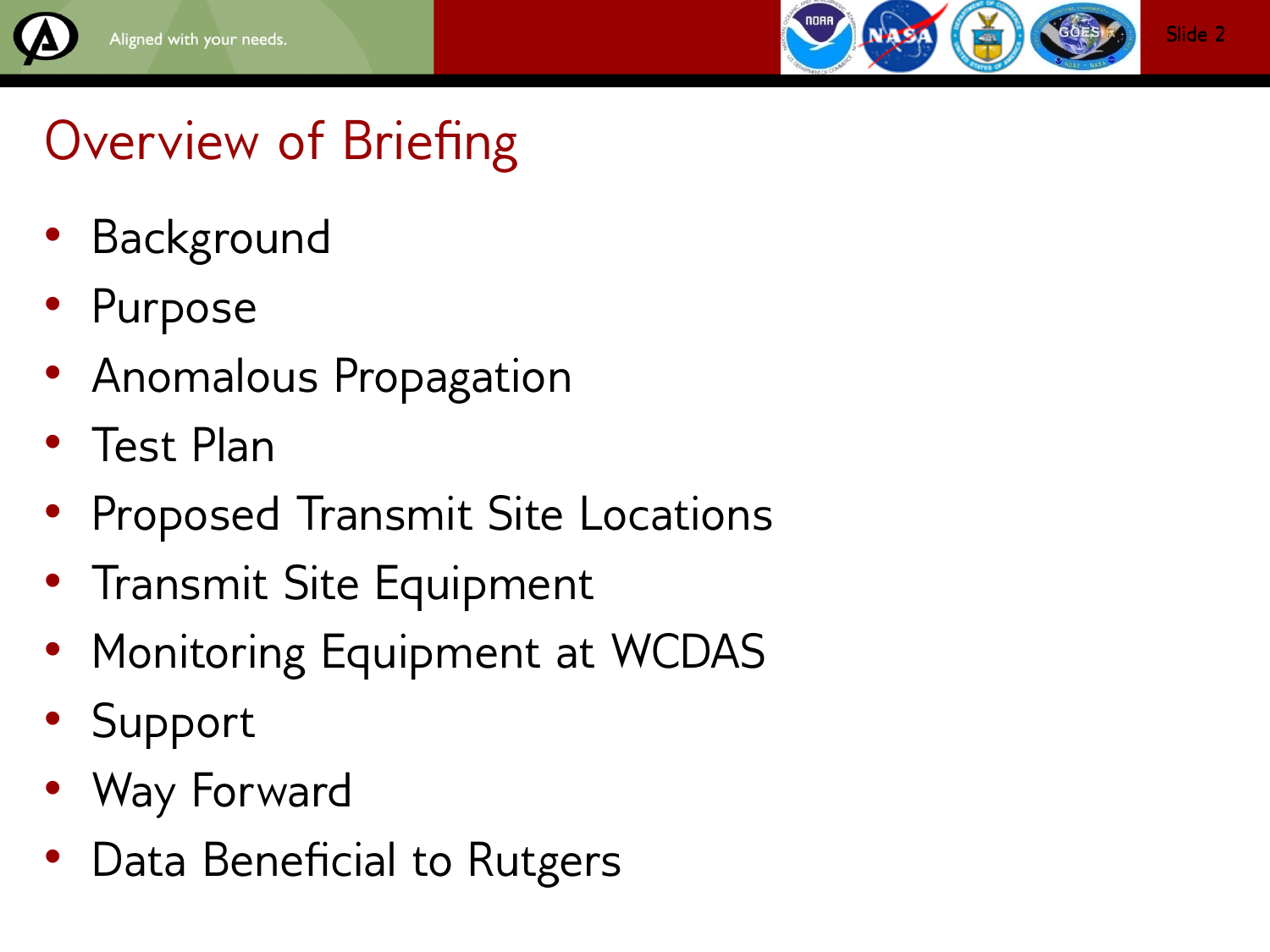

Slide 2
Slide 2

# Overview of Briefing
Background
Purpose
Anomalous Propagation
Test Plan
Proposed Transmit Site Locations
Transmit Site Equipment
Monitoring Equipment at WCDAS
Support
Way Forward
Data Beneficial to Rutgers